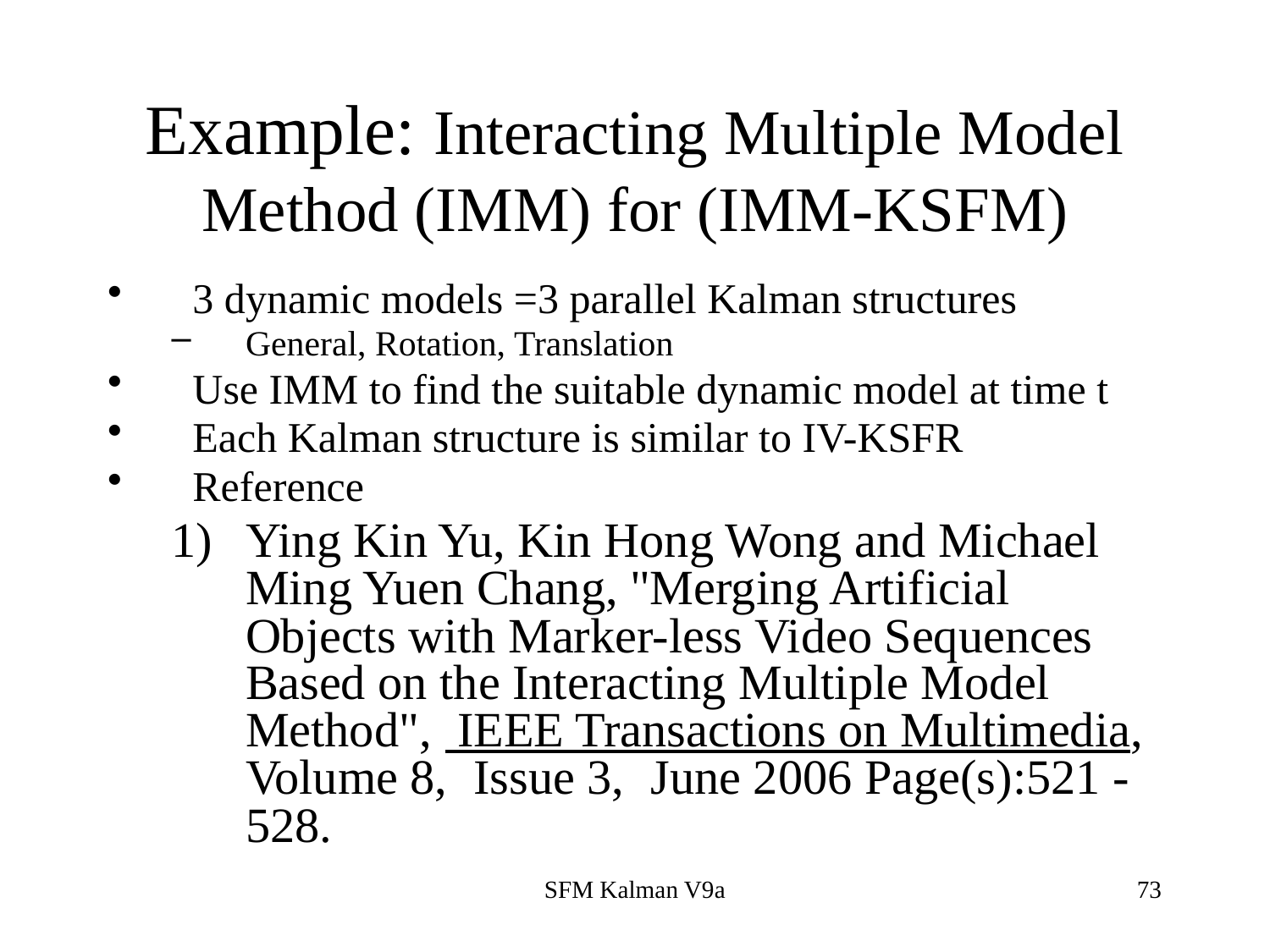

# Example: Interacting Multiple Model Method (IMM) for (IMM-KSFM)
3 dynamic models =3 parallel Kalman structures
General, Rotation, Translation
Use IMM to find the suitable dynamic model at time t
Each Kalman structure is similar to IV-KSFR
Reference
Ying Kin Yu, Kin Hong Wong and Michael Ming Yuen Chang, "Merging Artificial Objects with Marker-less Video Sequences Based on the Interacting Multiple Model Method",  IEEE Transactions on Multimedia, Volume 8,  Issue 3,  June 2006 Page(s):521 - 528.

SFM Kalman V9a
73